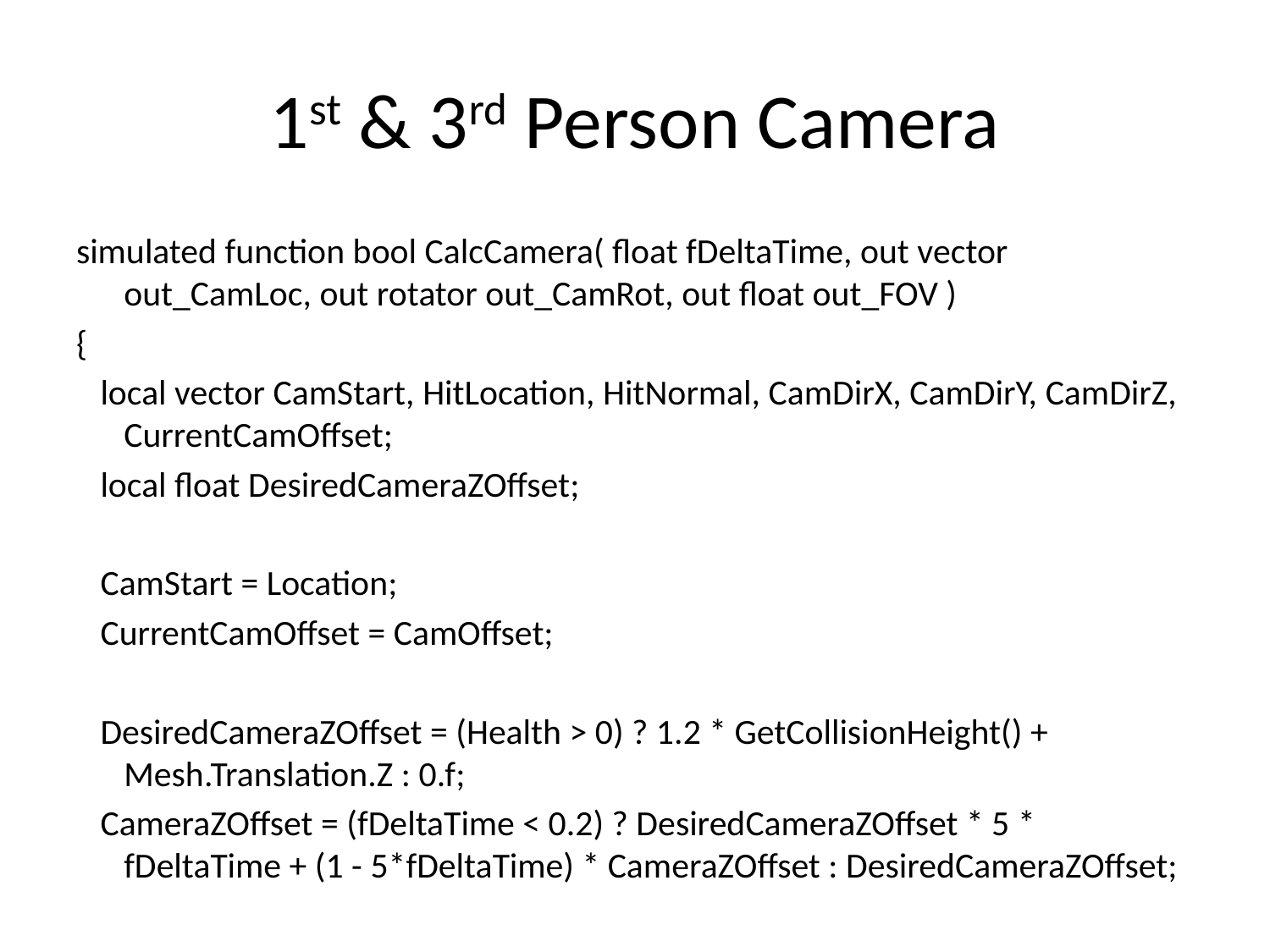

# 1st & 3rd Person Camera
simulated function bool CalcCamera( float fDeltaTime, out vector out_CamLoc, out rotator out_CamRot, out float out_FOV )
{
   local vector CamStart, HitLocation, HitNormal, CamDirX, CamDirY, CamDirZ, CurrentCamOffset;
   local float DesiredCameraZOffset;

   CamStart = Location;
   CurrentCamOffset = CamOffset;

   DesiredCameraZOffset = (Health > 0) ? 1.2 * GetCollisionHeight() + Mesh.Translation.Z : 0.f;
   CameraZOffset = (fDeltaTime < 0.2) ? DesiredCameraZOffset * 5 * fDeltaTime + (1 - 5*fDeltaTime) * CameraZOffset : DesiredCameraZOffset;